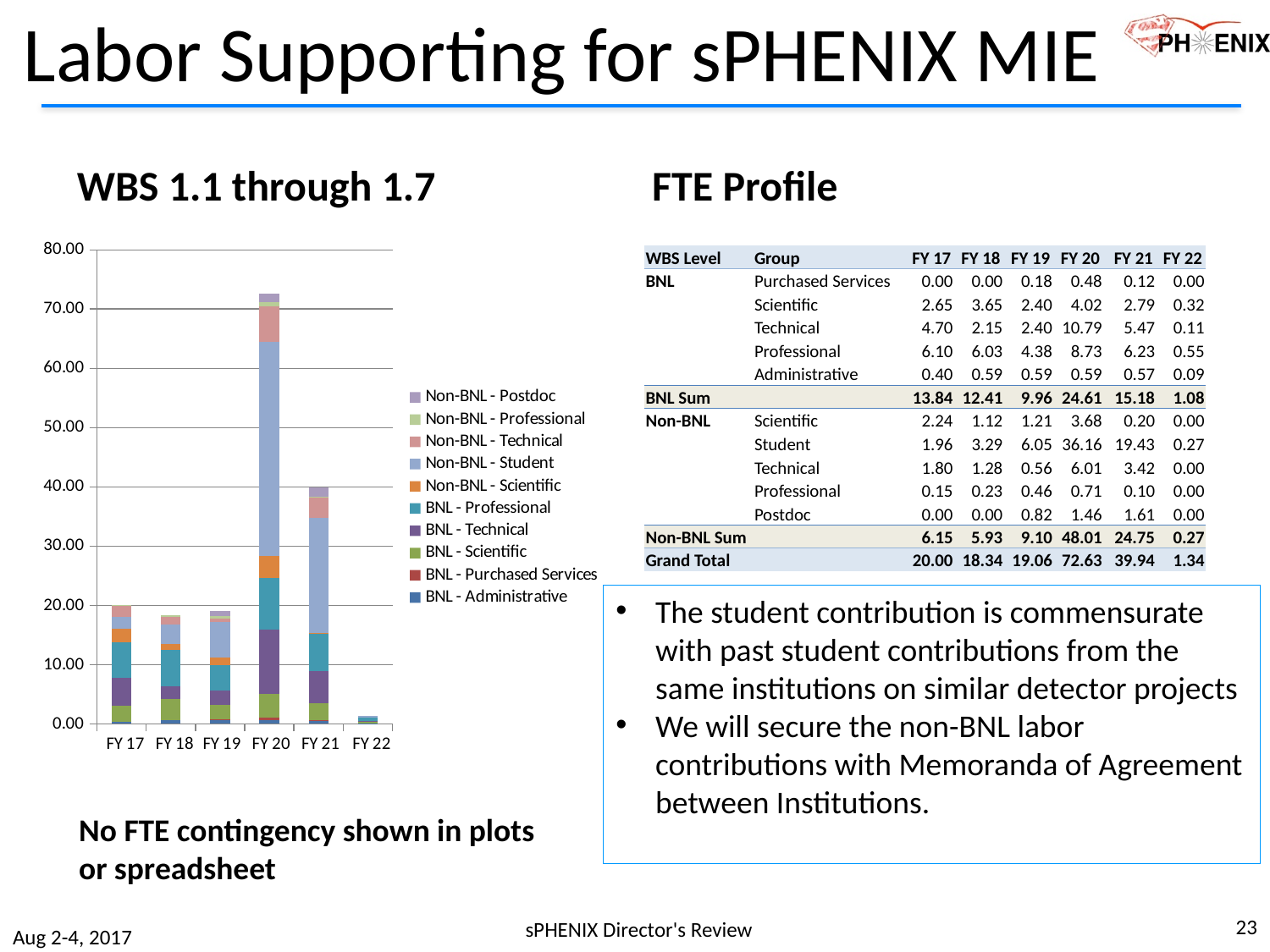

# Labor Supporting for sPHENIX MIE
WBS 1.1 through 1.7
FTE Profile
|  |  |  |  |  |  |  |  |
| --- | --- | --- | --- | --- | --- | --- | --- |
| WBS Level | Group | FY 17 | FY 18 | FY 19 | FY 20 | FY 21 | FY 22 |
| BNL | Purchased Services | 0.00 | 0.00 | 0.18 | 0.48 | 0.12 | 0.00 |
|  | Scientific | 2.65 | 3.65 | 2.40 | 4.02 | 2.79 | 0.32 |
|  | Technical | 4.70 | 2.15 | 2.40 | 10.79 | 5.47 | 0.11 |
|  | Professional | 6.10 | 6.03 | 4.38 | 8.73 | 6.23 | 0.55 |
|  | Administrative | 0.40 | 0.59 | 0.59 | 0.59 | 0.57 | 0.09 |
| BNL Sum |  | 13.84 | 12.41 | 9.96 | 24.61 | 15.18 | 1.08 |
| Non-BNL | Scientific | 2.24 | 1.12 | 1.21 | 3.68 | 0.20 | 0.00 |
|  | Student | 1.96 | 3.29 | 6.05 | 36.16 | 19.43 | 0.27 |
|  | Technical | 1.80 | 1.28 | 0.56 | 6.01 | 3.42 | 0.00 |
|  | Professional | 0.15 | 0.23 | 0.46 | 0.71 | 0.10 | 0.00 |
|  | Postdoc | 0.00 | 0.00 | 0.82 | 1.46 | 1.61 | 0.00 |
| Non-BNL Sum |  | 6.15 | 5.93 | 9.10 | 48.01 | 24.75 | 0.27 |
| Grand Total |  | 20.00 | 18.34 | 19.06 | 72.63 | 39.94 | 1.34 |

### Chart

| Category | BNL - Administrative | BNL - Purchased Services | BNL - Scientific | BNL - Technical | BNL - Professional | Non-BNL - Scientific | Non-BNL - Student | Non-BNL - Technical | Non-BNL - Professional | Non-BNL - Postdoc |
|---|---|---|---|---|---|---|---|---|---|---|
|   FY 17 | 0.397090909090909 | 0.0 | 2.646948863636363 | 4.704142045454545 | 6.096477272727271 | 2.239181818181818 | 1.963636363636364 | 1.801931818181818 | 0.149545454545455 | 0.0 |
|   FY 18 | 0.586181818181818 | 0.0 | 3.654221590909091 | 2.145630681818182 | 6.028113636363638 | 1.12159090909091 | 3.293181818181818 | 1.283505681818182 | 0.232272727272727 | 0.0 |
|  FY 19 | 0.588539772727273 | 0.181818181818182 | 2.404795454545455 | 2.40431818181818 | 4.379676136363638 | 1.214221590909091 | 6.04701136363636 | 0.561085227272727 | 0.463636363636364 | 0.818181818181818 |
|  FY 20 | 0.590909090909091 | 0.479545454545455 | 4.018522727272727 | 10.79181818181818 | 8.732551136363638 | 3.677954545454546 | 36.1649034090909 | 6.007727272727271 | 0.705778409090909 | 1.456818181818182 |
|  FY 21 | 0.569545454545455 | 0.122727272727273 | 2.79181818181818 | 5.468636363636364 | 6.23027272727273 | 0.199772727272727 | 19.42545454545454 | 3.421221590909091 | 0.0955852272727273 | 1.611363636363636 |
|   FY 22 | 0.0931818181818182 | 0.0 | 0.319090909090909 | 0.113181818181818 | 0.550227272727273 | 0.0 | 0.268181818181818 | 0.0 | 0.0 | 0.0 |
The student contribution is commensurate with past student contributions from the same institutions on similar detector projects
We will secure the non-BNL labor contributions with Memoranda of Agreement between Institutions.

No FTE contingency shown in plots
or spreadsheet
23
sPHENIX Director's Review
Aug 2-4, 2017